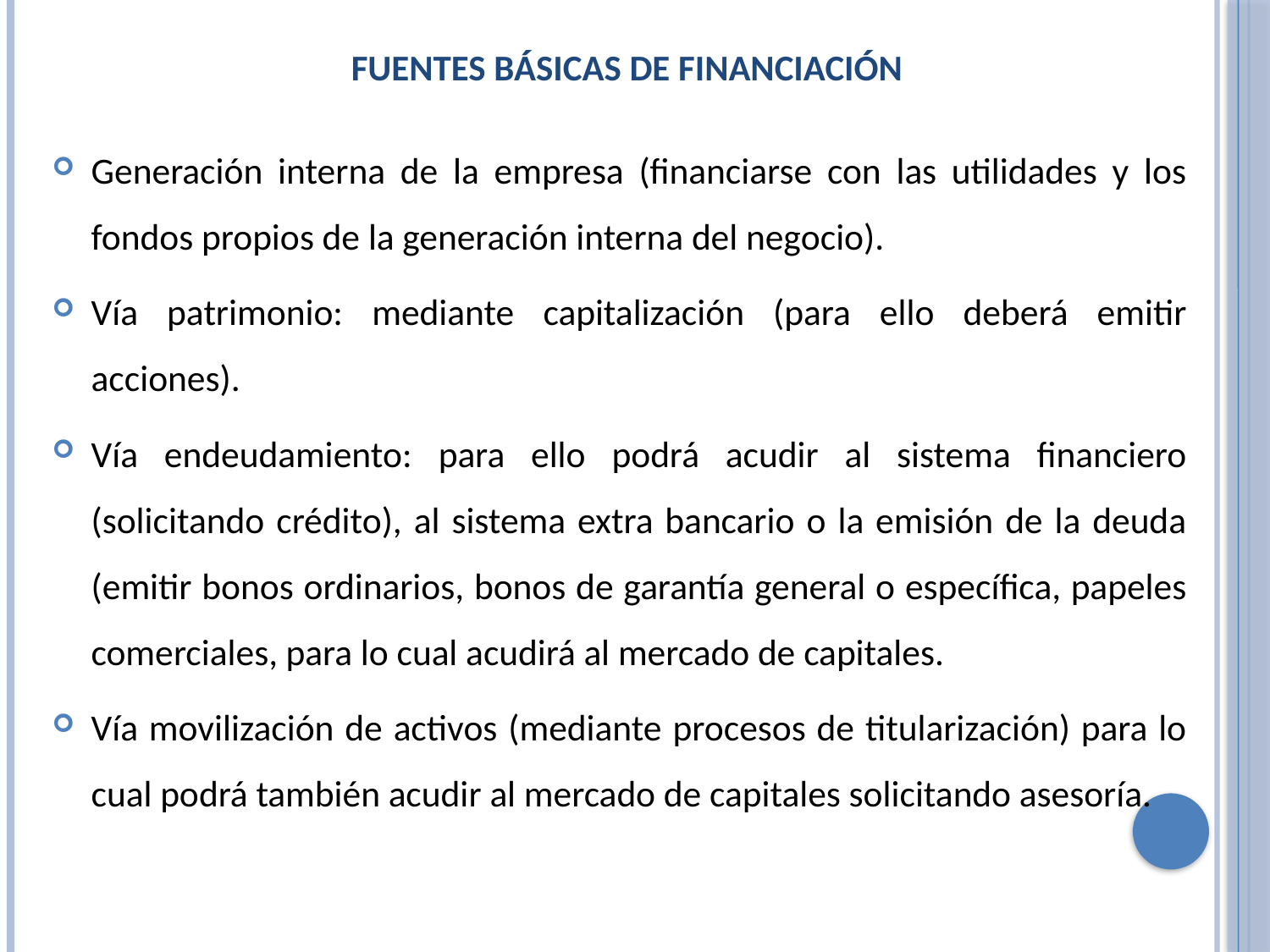

# FUENTES BÁSICAS DE FINANCIACIÓN
Generación interna de la empresa (financiarse con las utilidades y los fondos propios de la generación interna del negocio).
Vía patrimonio: mediante capitalización (para ello deberá emitir acciones).
Vía endeudamiento: para ello podrá acudir al sistema financiero (solicitando crédito), al sistema extra bancario o la emisión de la deuda (emitir bonos ordinarios, bonos de garantía general o específica, papeles comerciales, para lo cual acudirá al mercado de capitales.
Vía movilización de activos (mediante procesos de titularización) para lo cual podrá también acudir al mercado de capitales solicitando asesoría.